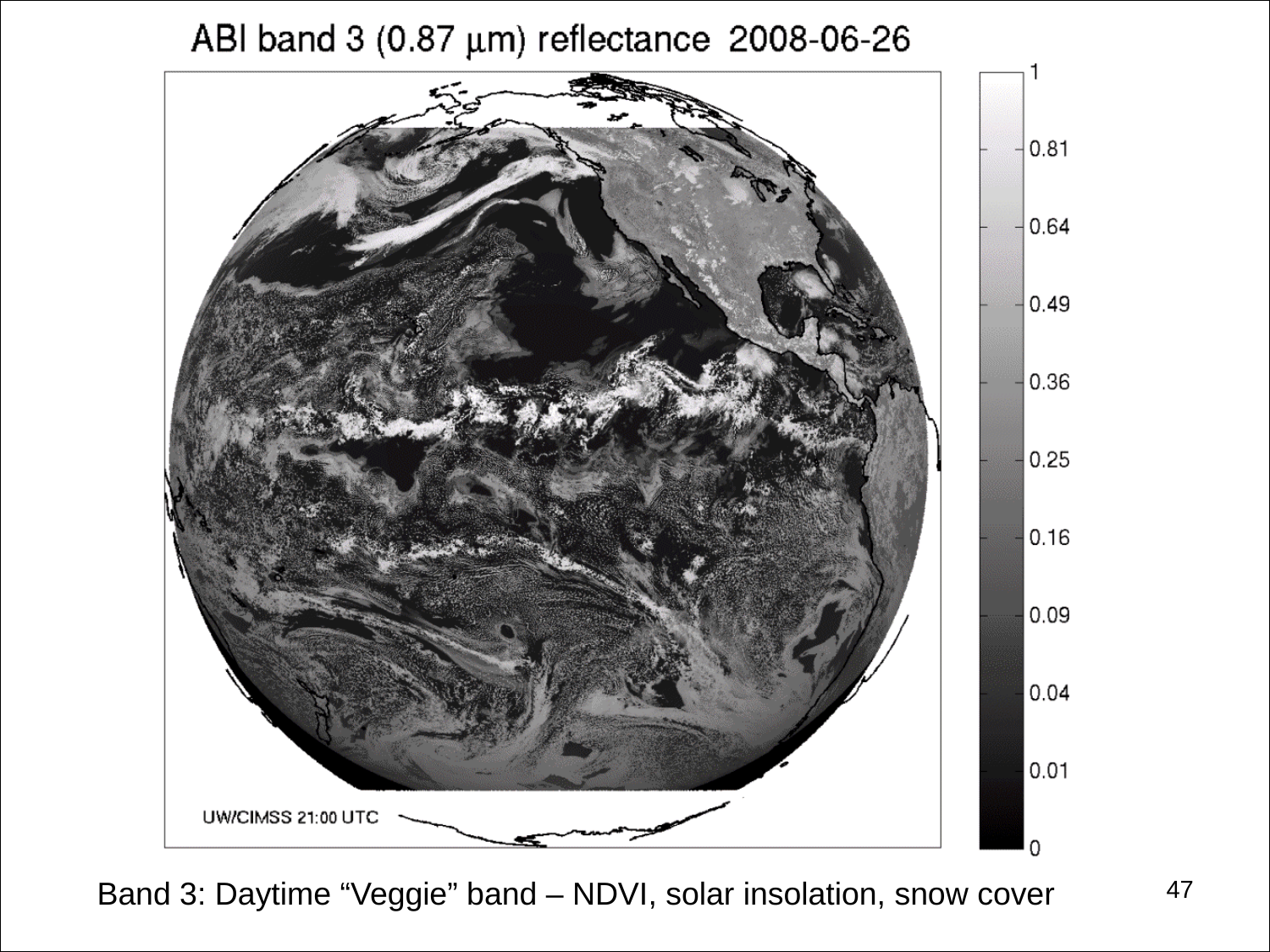

#
47
Band 3: Daytime “Veggie” band – NDVI, solar insolation, snow cover